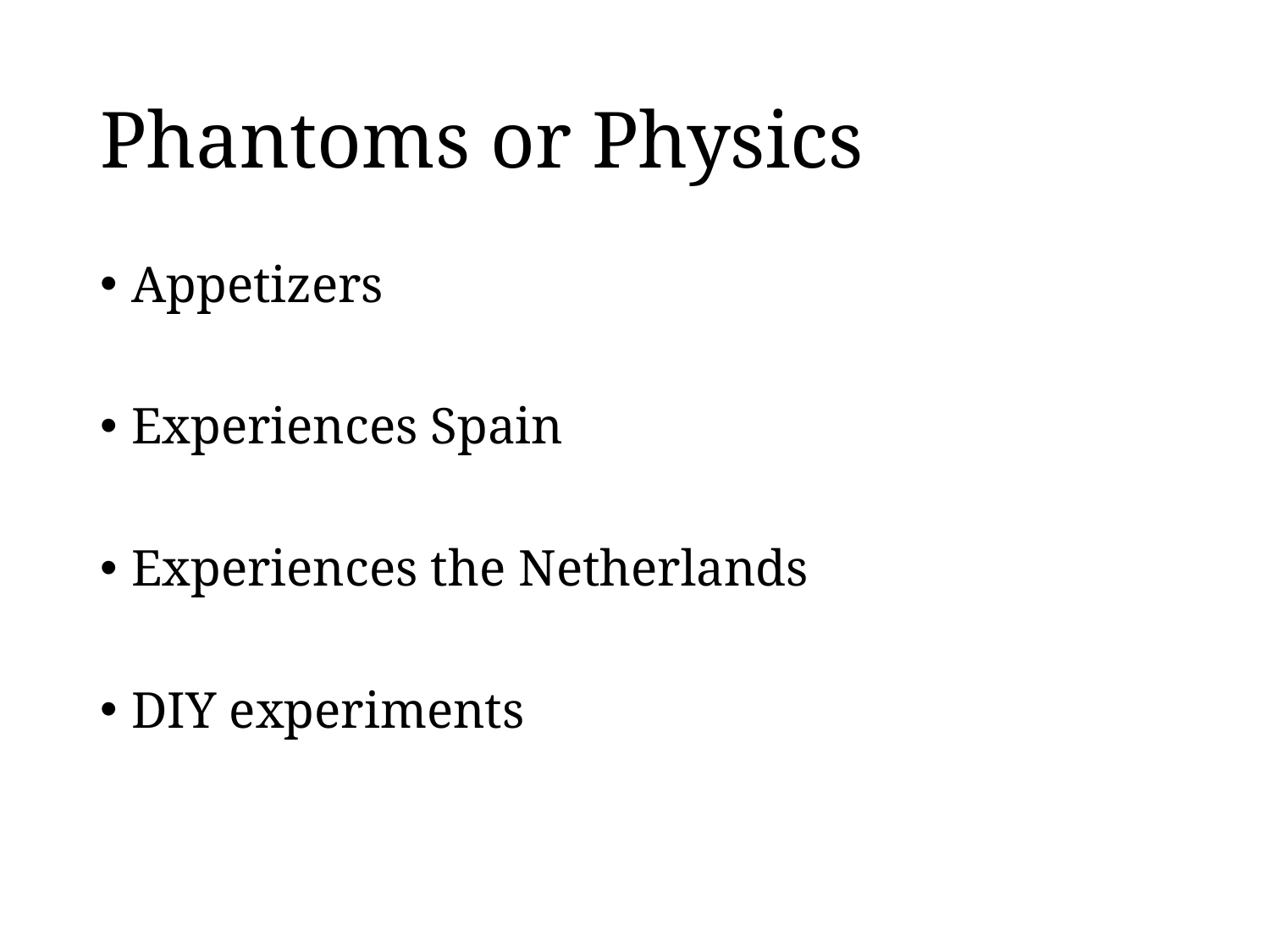

# Phantoms or Physics
Appetizers

Experiences Spain

Experiences the Netherlands

DIY experiments